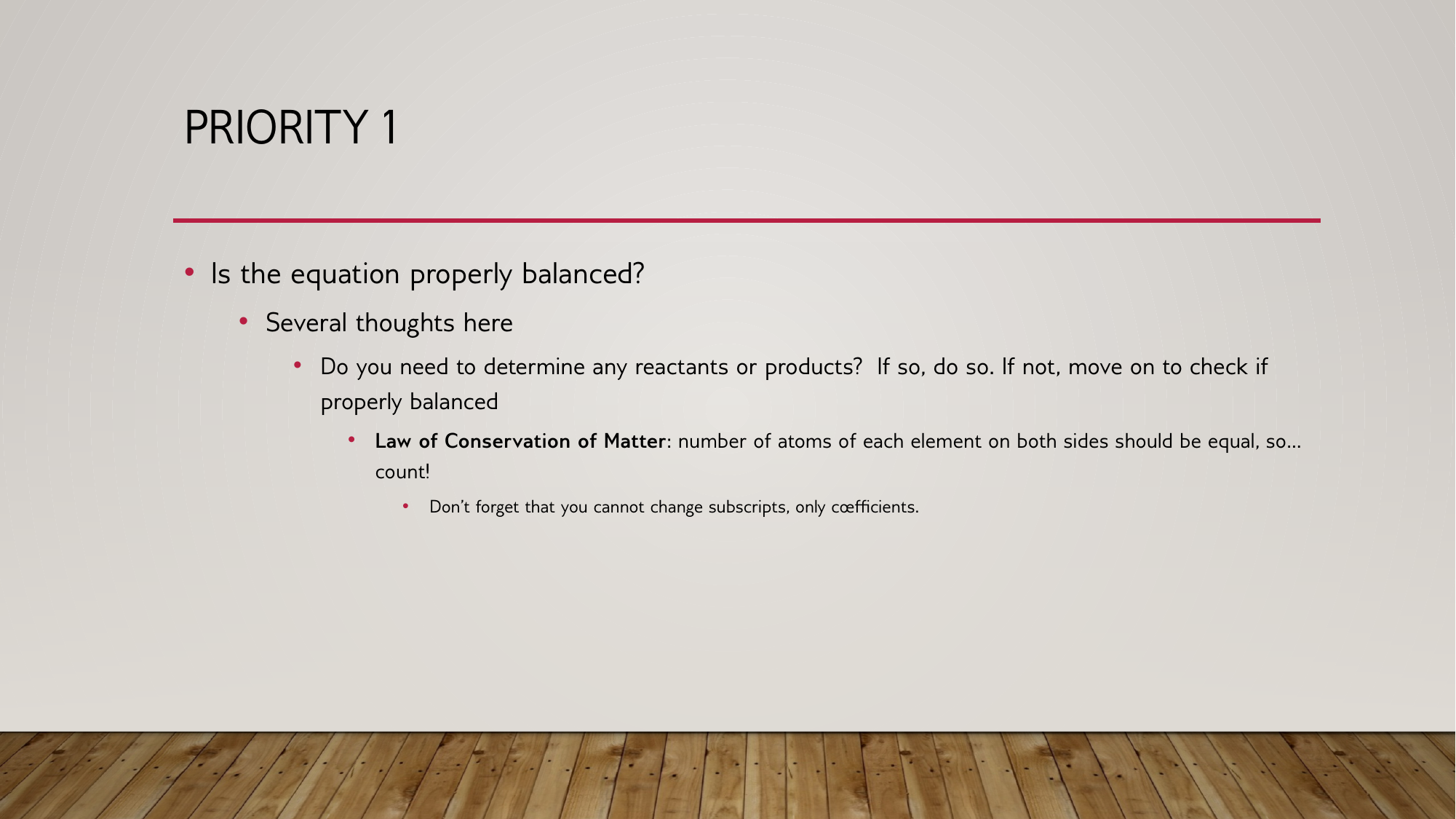

# Priority 1
Is the equation properly balanced?
Several thoughts here
Do you need to determine any reactants or products?  If so, do so. If not, move on to check if properly balanced
Law of Conservation of Matter: number of atoms of each element on both sides should be equal, so…count!
Don’t forget that you cannot change subscripts, only coefficients.